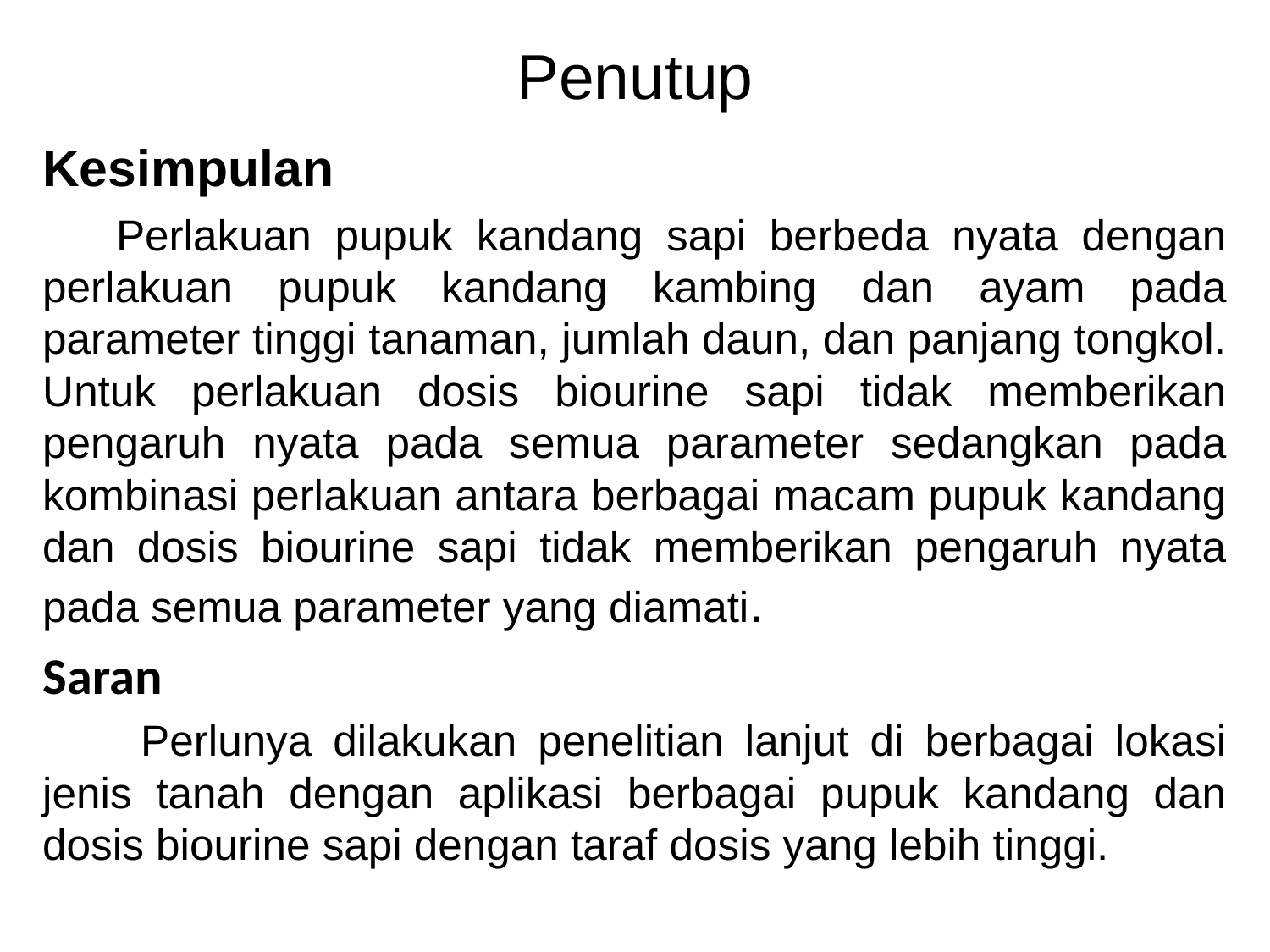

# Penutup
Kesimpulan
Perlakuan pupuk kandang sapi berbeda nyata dengan perlakuan pupuk kandang kambing dan ayam pada parameter tinggi tanaman, jumlah daun, dan panjang tongkol. Untuk perlakuan dosis biourine sapi tidak memberikan pengaruh nyata pada semua parameter sedangkan pada kombinasi perlakuan antara berbagai macam pupuk kandang dan dosis biourine sapi tidak memberikan pengaruh nyata pada semua parameter yang diamati.
Saran
Perlunya dilakukan penelitian lanjut di berbagai lokasi jenis tanah dengan aplikasi berbagai pupuk kandang dan dosis biourine sapi dengan taraf dosis yang lebih tinggi.